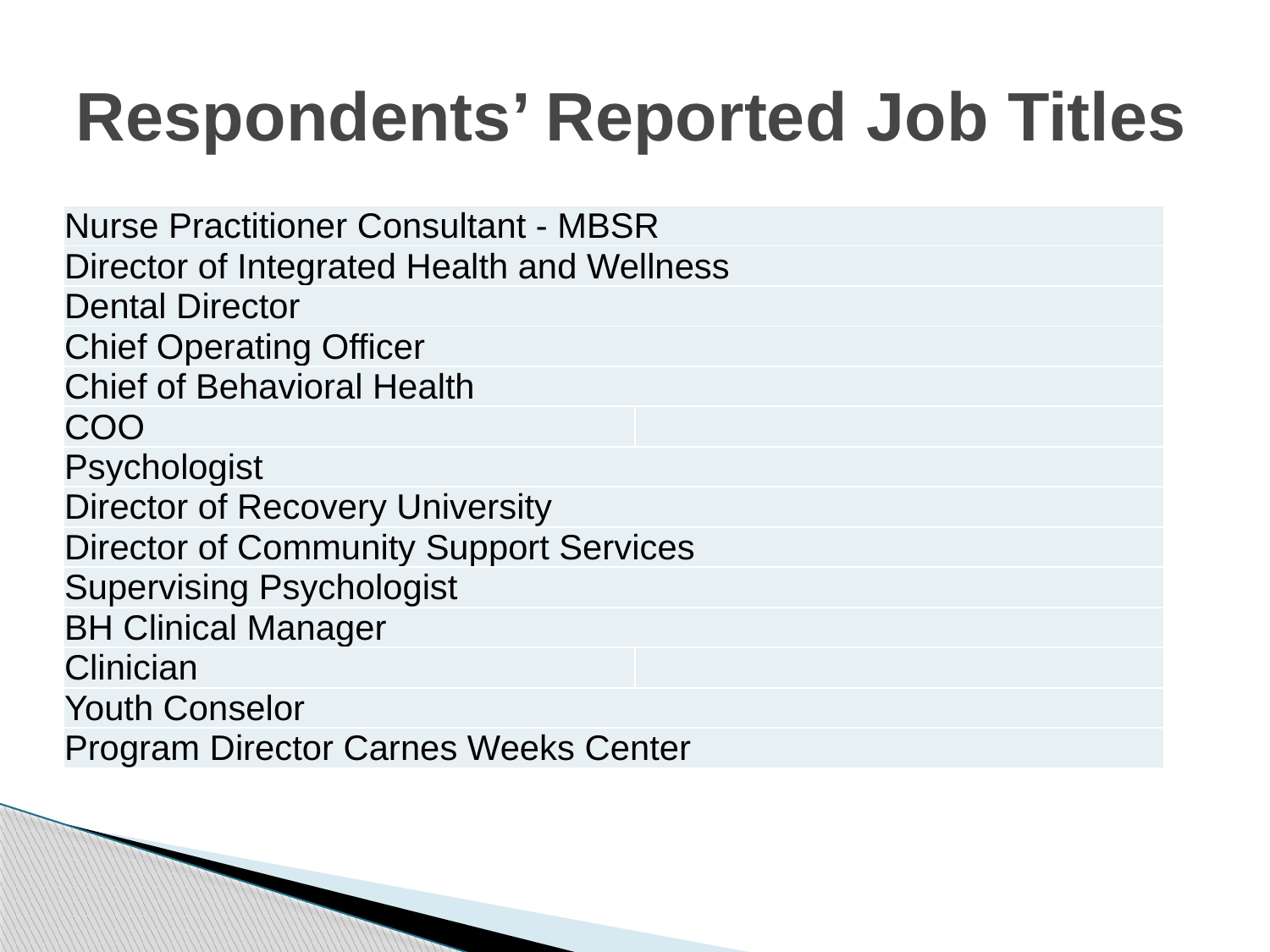

# Respondents’ Reported Job Titles
| Nurse Practitioner Consultant - MBSR |  |
| --- | --- |
| Director of Integrated Health and Wellness |  |
| Dental Director |  |
| Chief Operating Officer |  |
| Chief of Behavioral Health |  |
| COO |  |
| Psychologist |  |
| Director of Recovery University |  |
| Director of Community Support Services |  |
| Supervising Psychologist |  |
| BH Clinical Manager |  |
| Clinician |  |
| Youth Conselor |  |
| Program Director Carnes Weeks Center |  |